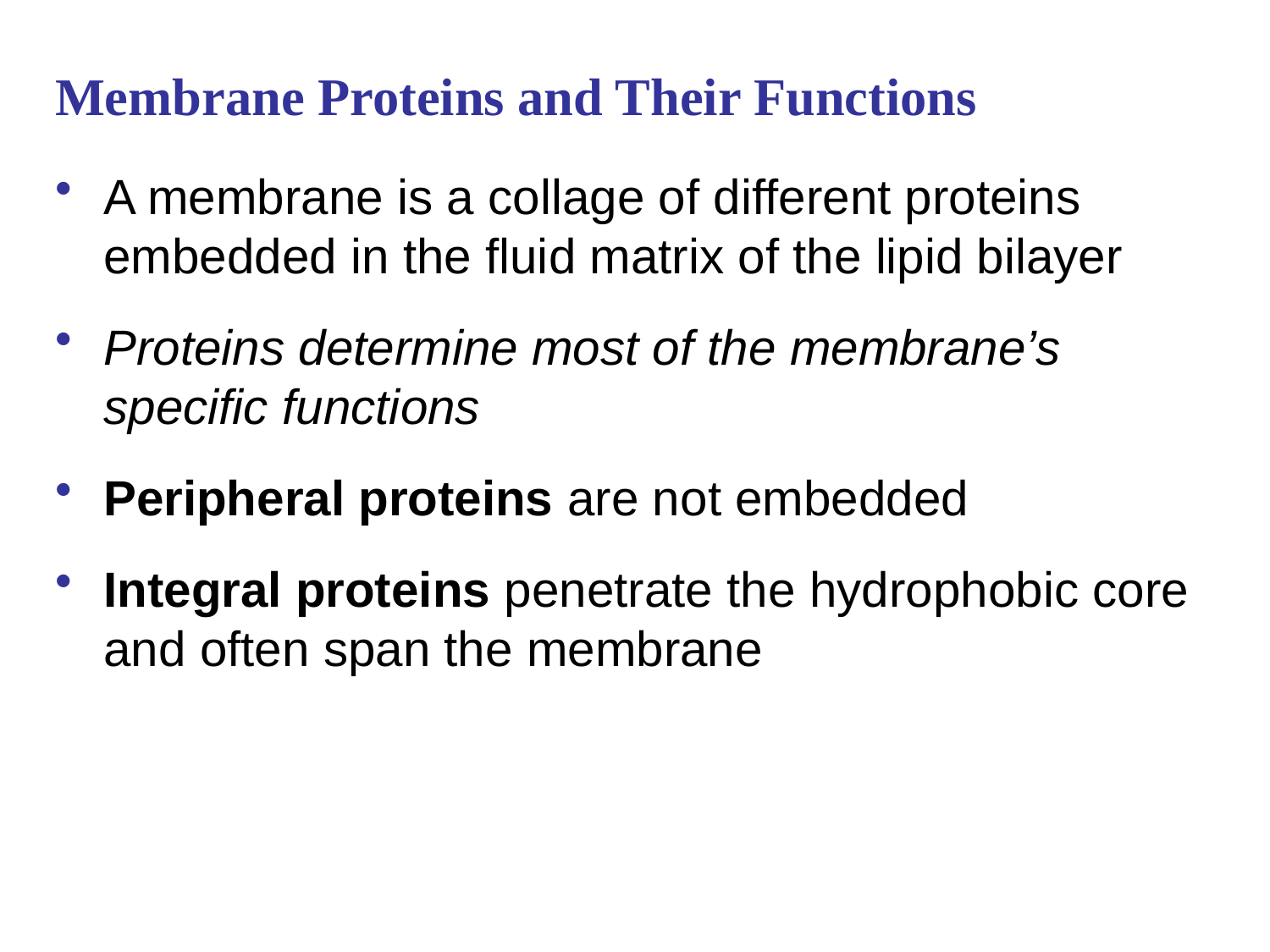

# Membrane Proteins and Their Functions
A membrane is a collage of different proteins embedded in the fluid matrix of the lipid bilayer
Proteins determine most of the membrane’s specific functions
Peripheral proteins are not embedded
Integral proteins penetrate the hydrophobic core and often span the membrane